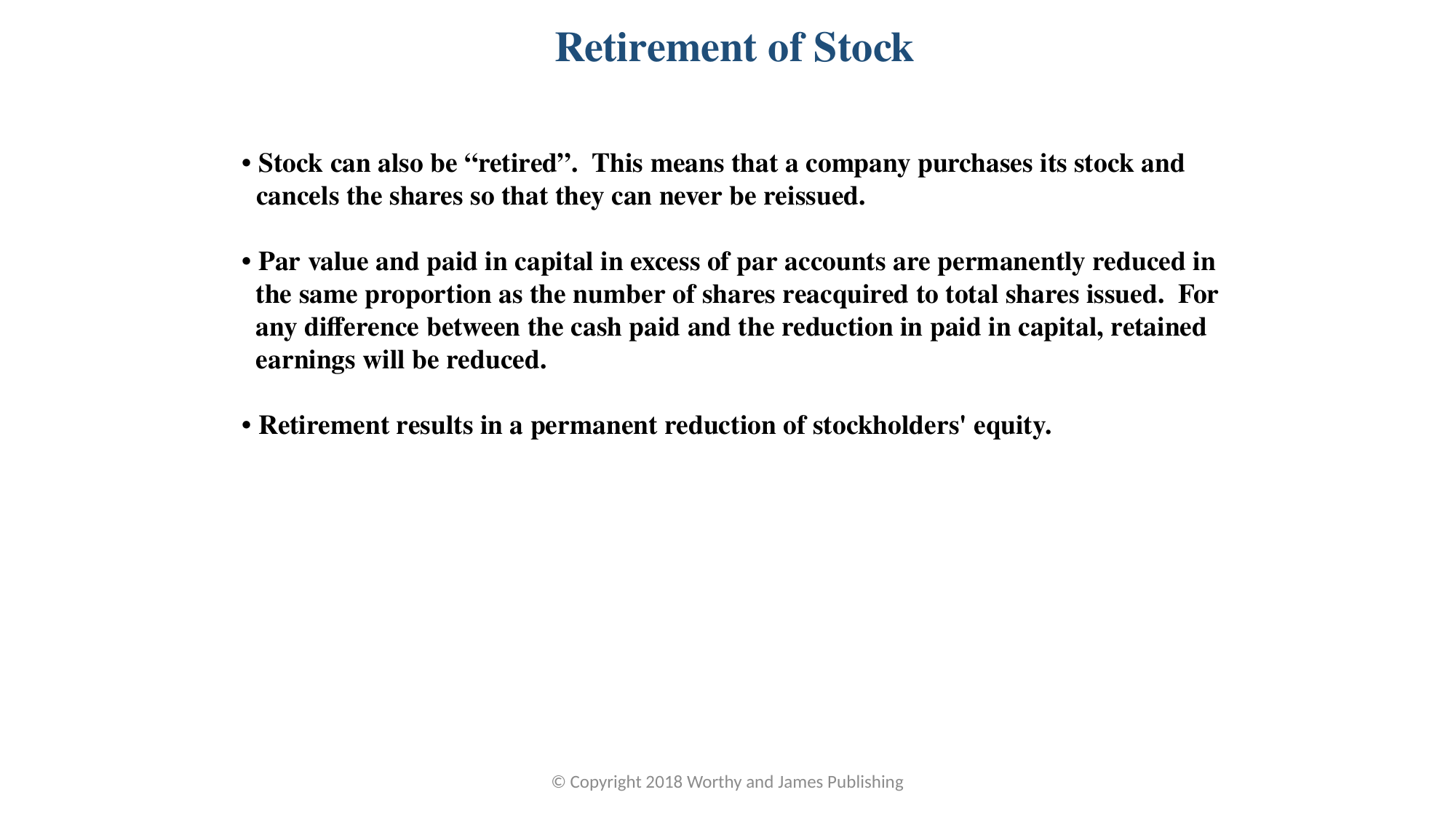

Retirement of Stock
• Stock can also be “retired”.  This means that a company purchases its stock and
  cancels the shares so that they can never be reissued.

• Par value and paid in capital in excess of par accounts are permanently reduced in the same proportion as the number of shares reacquired to total shares issued.  For any difference between the cash paid and the reduction in paid in capital, retained earnings will be reduced.

• Retirement results in a permanent reduction of stockholders' equity.

© Copyright 2018 Worthy and James Publishing